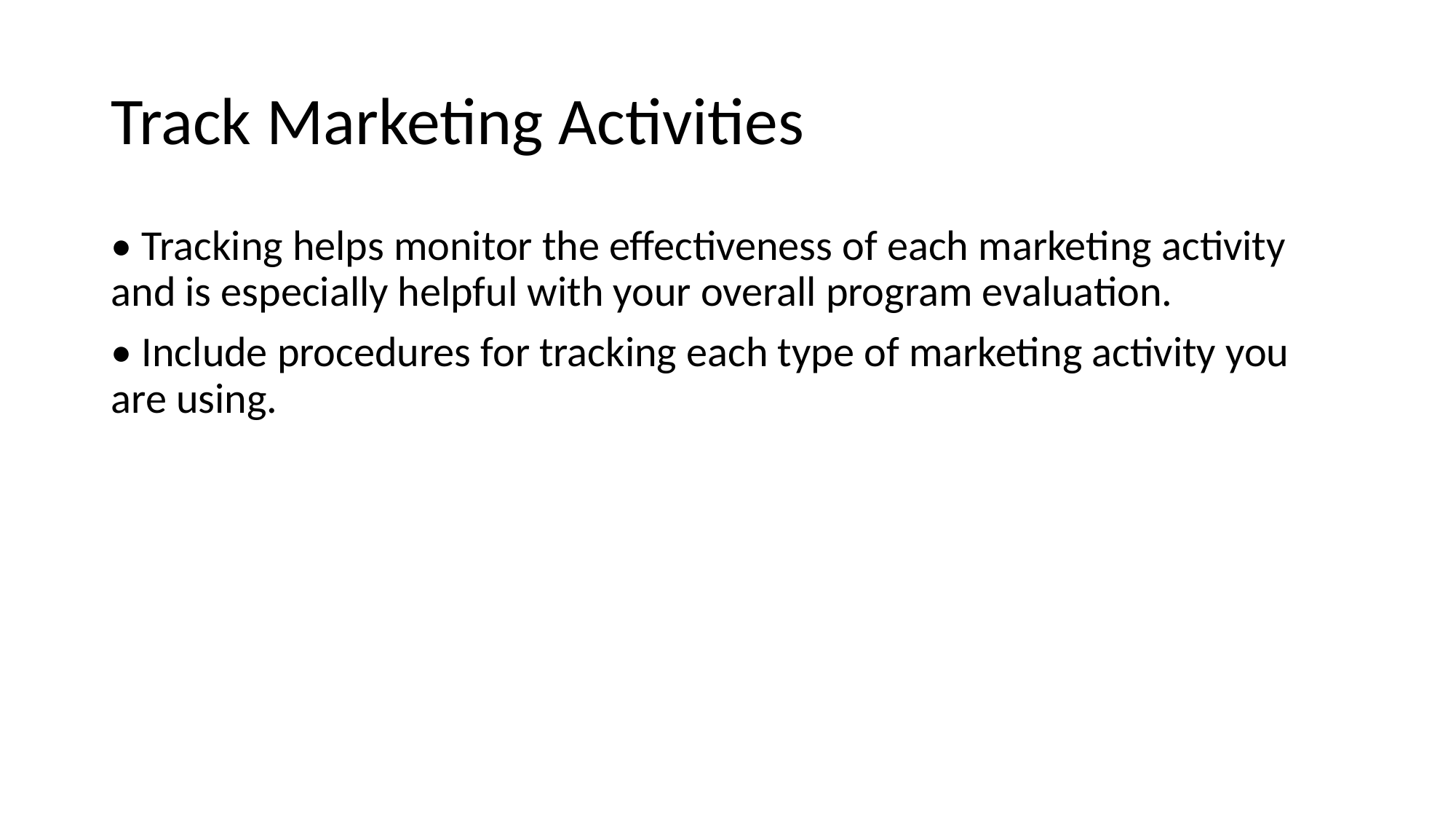

# Track Marketing Activities
• Tracking helps monitor the effectiveness of each marketing activity and is especially helpful with your overall program evaluation.
• Include procedures for tracking each type of marketing activity you are using.